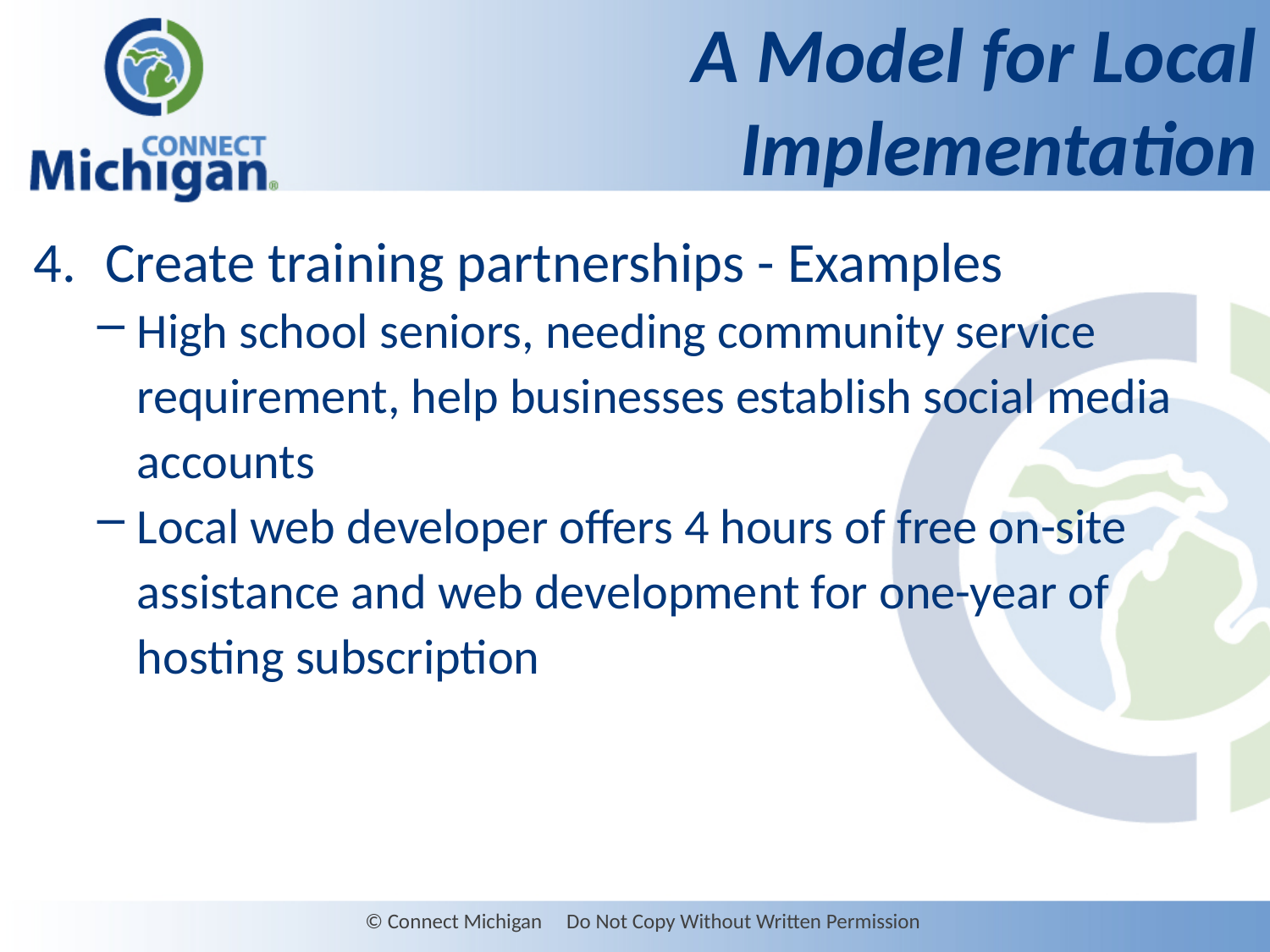

# A Model for Local Implementation

Create training partnerships - Examples
High school seniors, needing community service requirement, help businesses establish social media accounts
Local web developer offers 4 hours of free on-site assistance and web development for one-year of hosting subscription
© Connect Michigan     Do Not Copy Without Written Permission